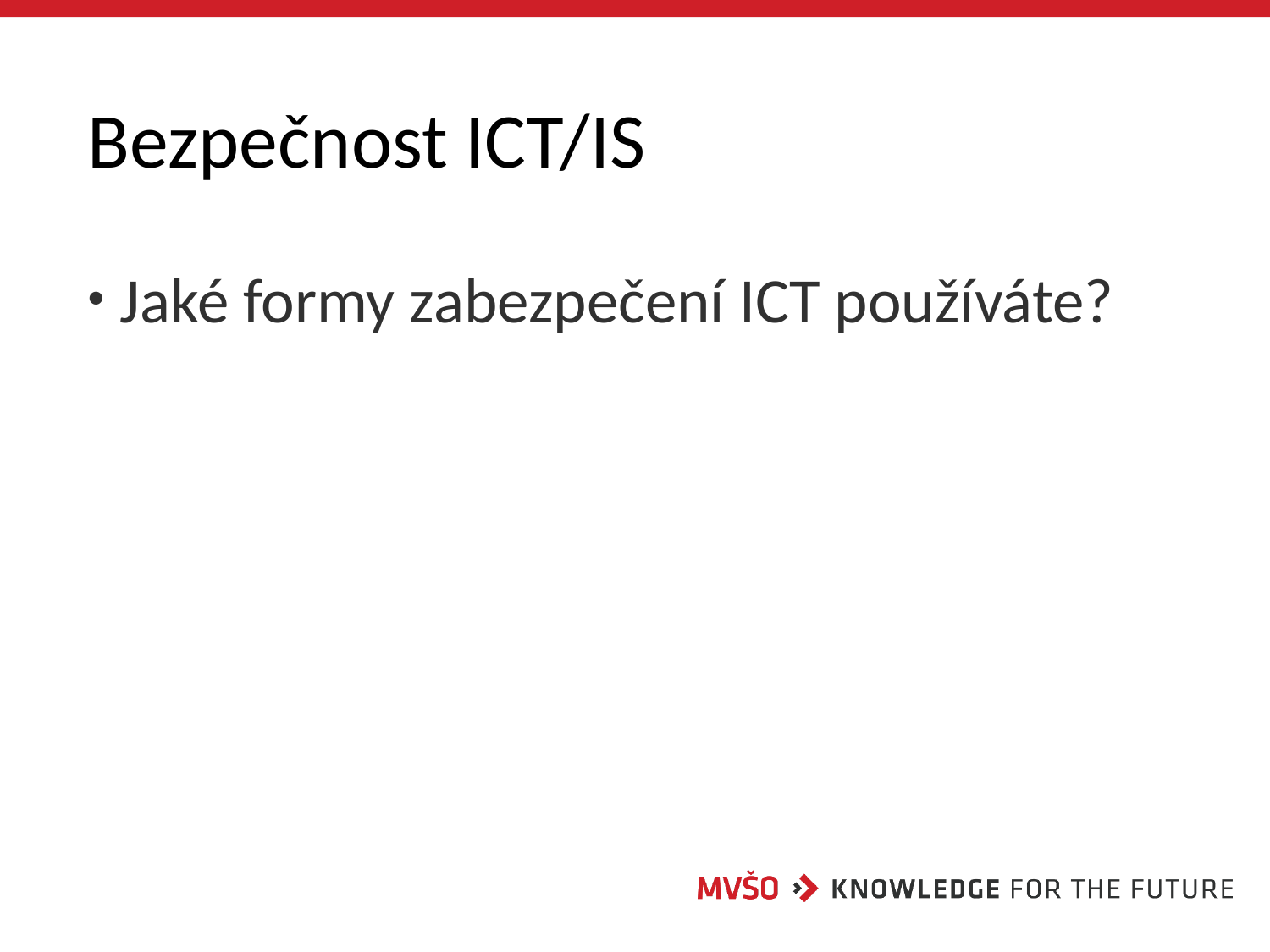

# Bezpečnost ICT/IS
 Jaké formy zabezpečení ICT používáte?